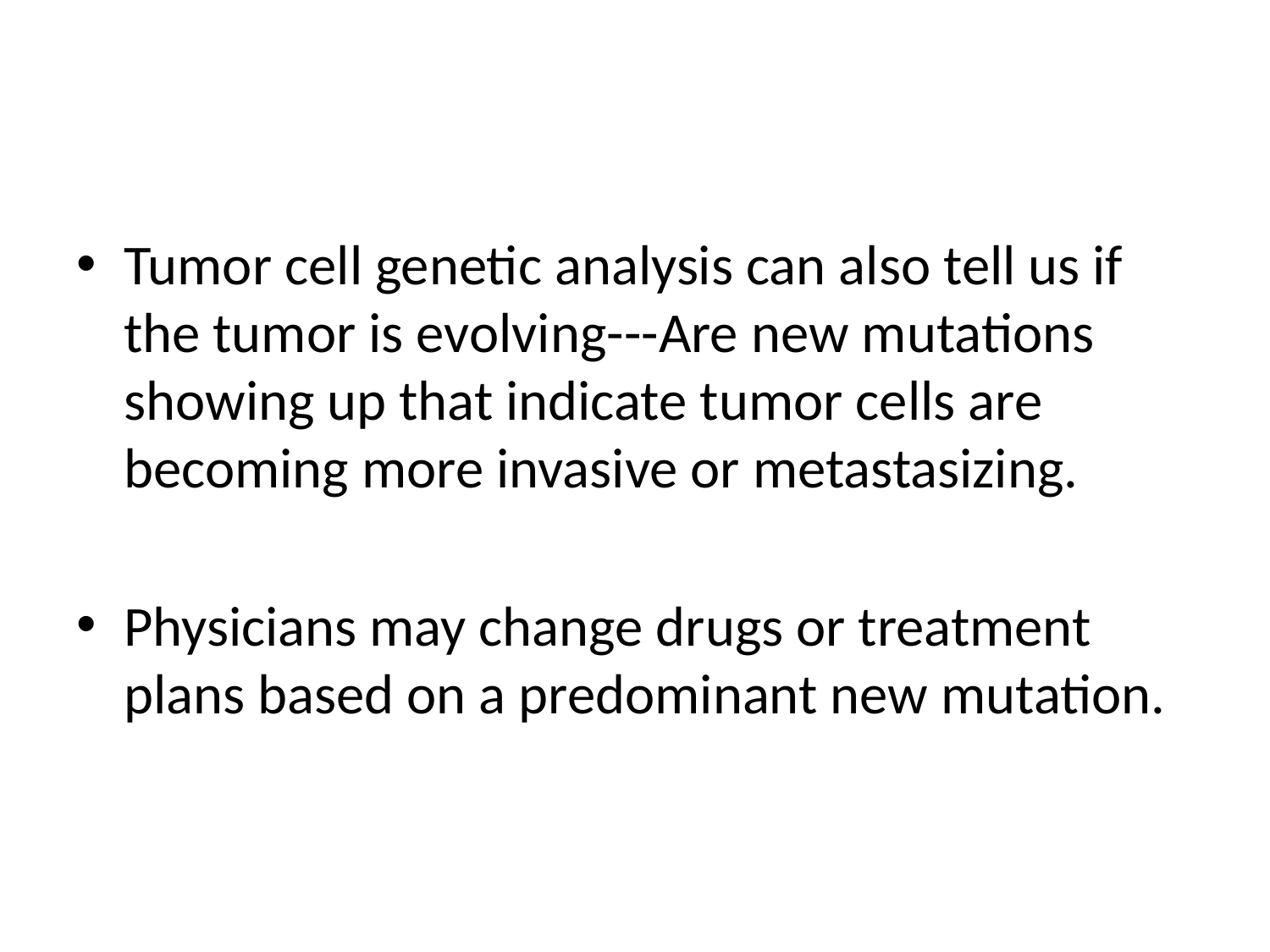

#
Tumor cell genetic analysis can also tell us if the tumor is evolving---Are new mutations showing up that indicate tumor cells are becoming more invasive or metastasizing.

Physicians may change drugs or treatment plans based on a predominant new mutation.